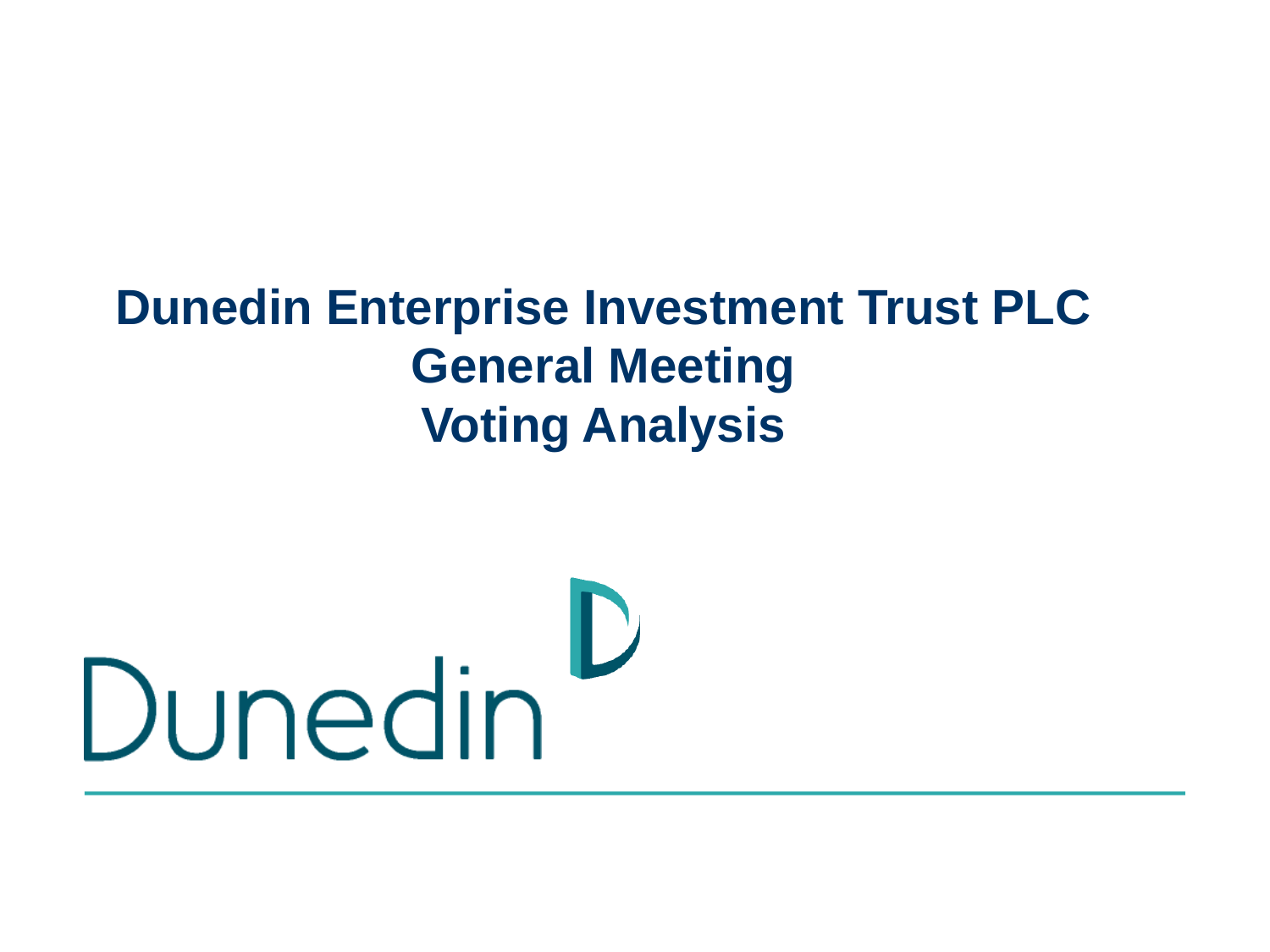

Dunedin Enterprise Investment Trust PLC
General Meeting
Voting Analysis